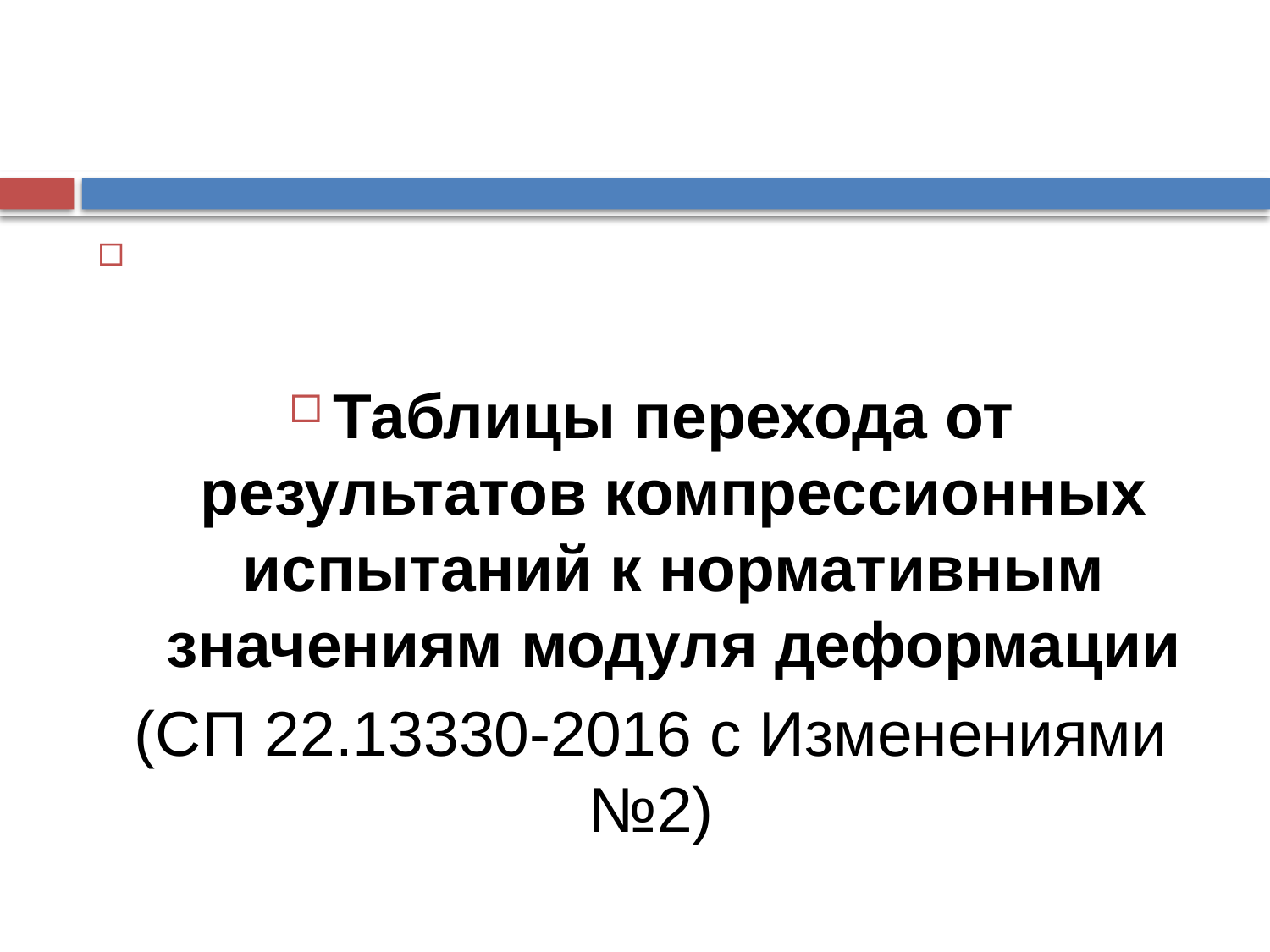

#

Таблицы перехода от результатов компрессионных испытаний к нормативным значениям модуля деформации
(СП 22.13330-2016 с Изменениями №2)